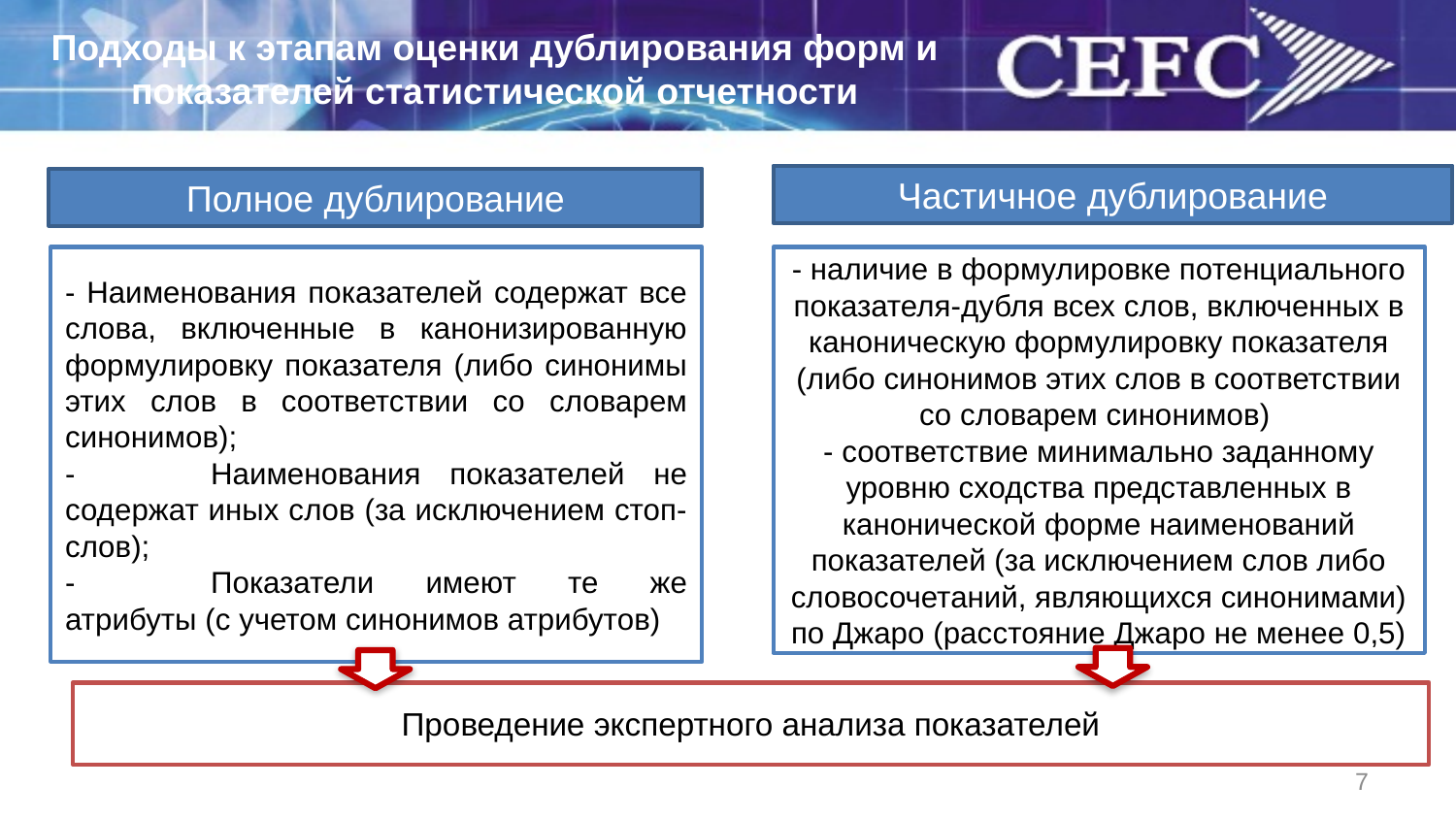

# Подходы к этапам оценки дублирования форм и показателей статистической отчетности
Частичное дублирование
Полное дублирование
- Наименования показателей содержат все слова, включенные в канонизированную формулировку показателя (либо синонимы этих слов в соответствии со словарем синонимов);
-	Наименования показателей не содержат иных слов (за исключением стоп-слов);
-	Показатели имеют те же атрибуты (с учетом синонимов атрибутов)
- наличие в формулировке потенциального показателя-дубля всех слов, включенных в каноническую формулировку показателя (либо синонимов этих слов в соответствии со словарем синонимов)
- соответствие минимально заданному уровню сходства представленных в канонической форме наименований показателей (за исключением слов либо словосочетаний, являющихся синонимами) по Джаро (расстояние Джаро не менее 0,5)

Проведение экспертного анализа показателей
7